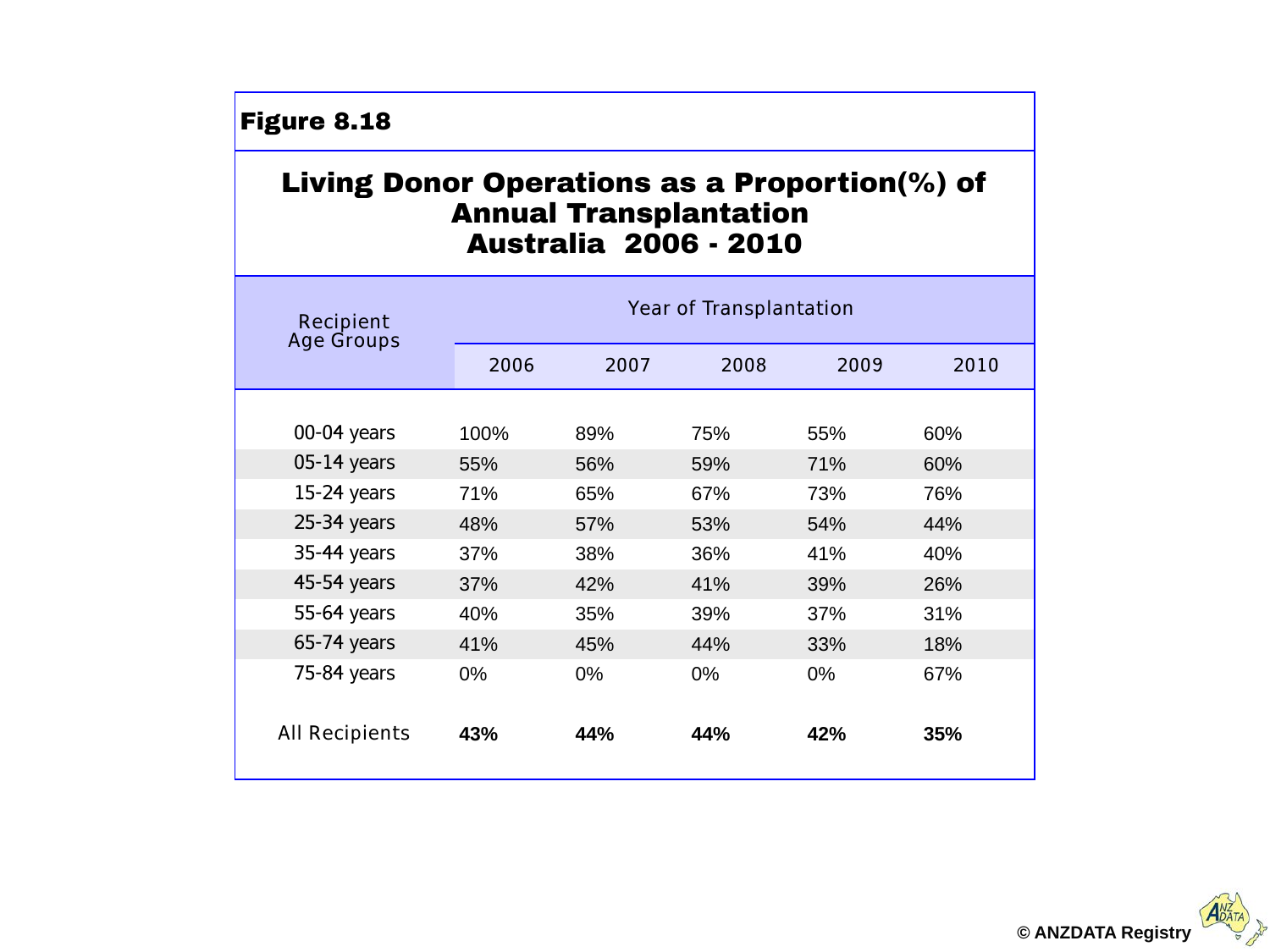

| Figure 8.18 |  |  |  |  |  |
| --- | --- | --- | --- | --- | --- |
| Living Donor Operations as a Proportion(%) of Annual Transplantation Australia 2006 - 2010 |  |  |  |  |  |
| Recipient Age Groups | Year of Transplantation |  |  |  |  |
|  | 2006 | 2007 | 2008 | 2009 | 2010 |
|  |  |  |  |  |  |
| 00-04 years | 100% | 89% | 75% | 55% | 60% |
| 05-14 years | 55% | 56% | 59% | 71% | 60% |
| 15-24 years | 71% | 65% | 67% | 73% | 76% |
| 25-34 years | 48% | 57% | 53% | 54% | 44% |
| 35-44 years | 37% | 38% | 36% | 41% | 40% |
| 45-54 years | 37% | 42% | 41% | 39% | 26% |
| 55-64 years | 40% | 35% | 39% | 37% | 31% |
| 65-74 years | 41% | 45% | 44% | 33% | 18% |
| 75-84 years | 0% | 0% | 0% | 0% | 67% |
|  |  |  |  |  |  |
| All Recipients | 43% | 44% | 44% | 42% | 35% |
|  |  |  |  |  |  |